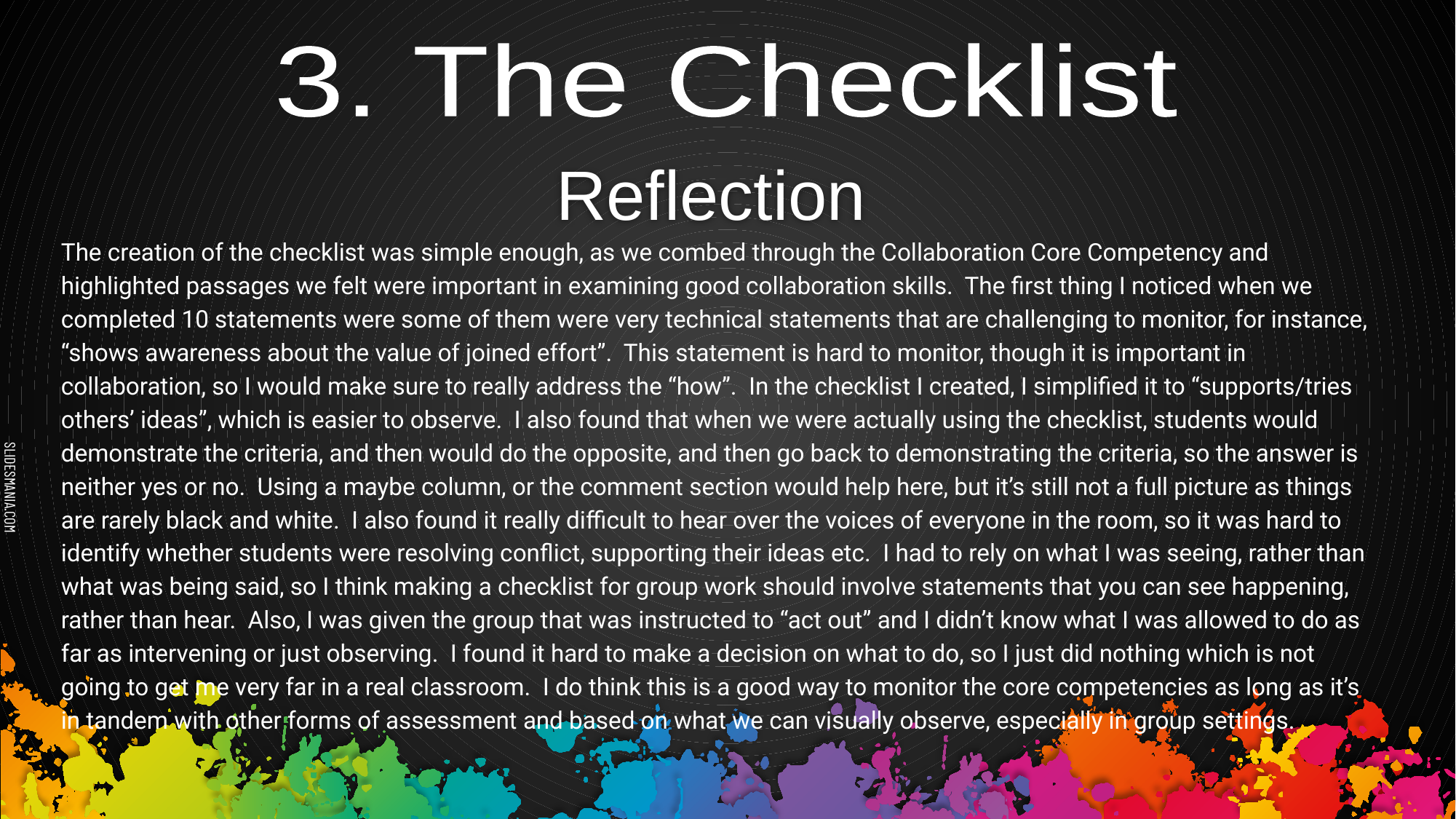

3. The Checklist
# Reflection
The creation of the checklist was simple enough, as we combed through the Collaboration Core Competency and highlighted passages we felt were important in examining good collaboration skills.  The first thing I noticed when we completed 10 statements were some of them were very technical statements that are challenging to monitor, for instance, “shows awareness about the value of joined effort”.  This statement is hard to monitor, though it is important in collaboration, so I would make sure to really address the “how”.  In the checklist I created, I simplified it to “supports/tries others’ ideas”, which is easier to observe.  I also found that when we were actually using the checklist, students would demonstrate the criteria, and then would do the opposite, and then go back to demonstrating the criteria, so the answer is neither yes or no.  Using a maybe column, or the comment section would help here, but it’s still not a full picture as things are rarely black and white.  I also found it really difficult to hear over the voices of everyone in the room, so it was hard to identify whether students were resolving conflict, supporting their ideas etc.  I had to rely on what I was seeing, rather than what was being said, so I think making a checklist for group work should involve statements that you can see happening, rather than hear.  Also, I was given the group that was instructed to “act out” and I didn’t know what I was allowed to do as far as intervening or just observing.  I found it hard to make a decision on what to do, so I just did nothing which is not going to get me very far in a real classroom.  I do think this is a good way to monitor the core competencies as long as it’s in tandem with other forms of assessment and based on what we can visually observe, especially in group settings.